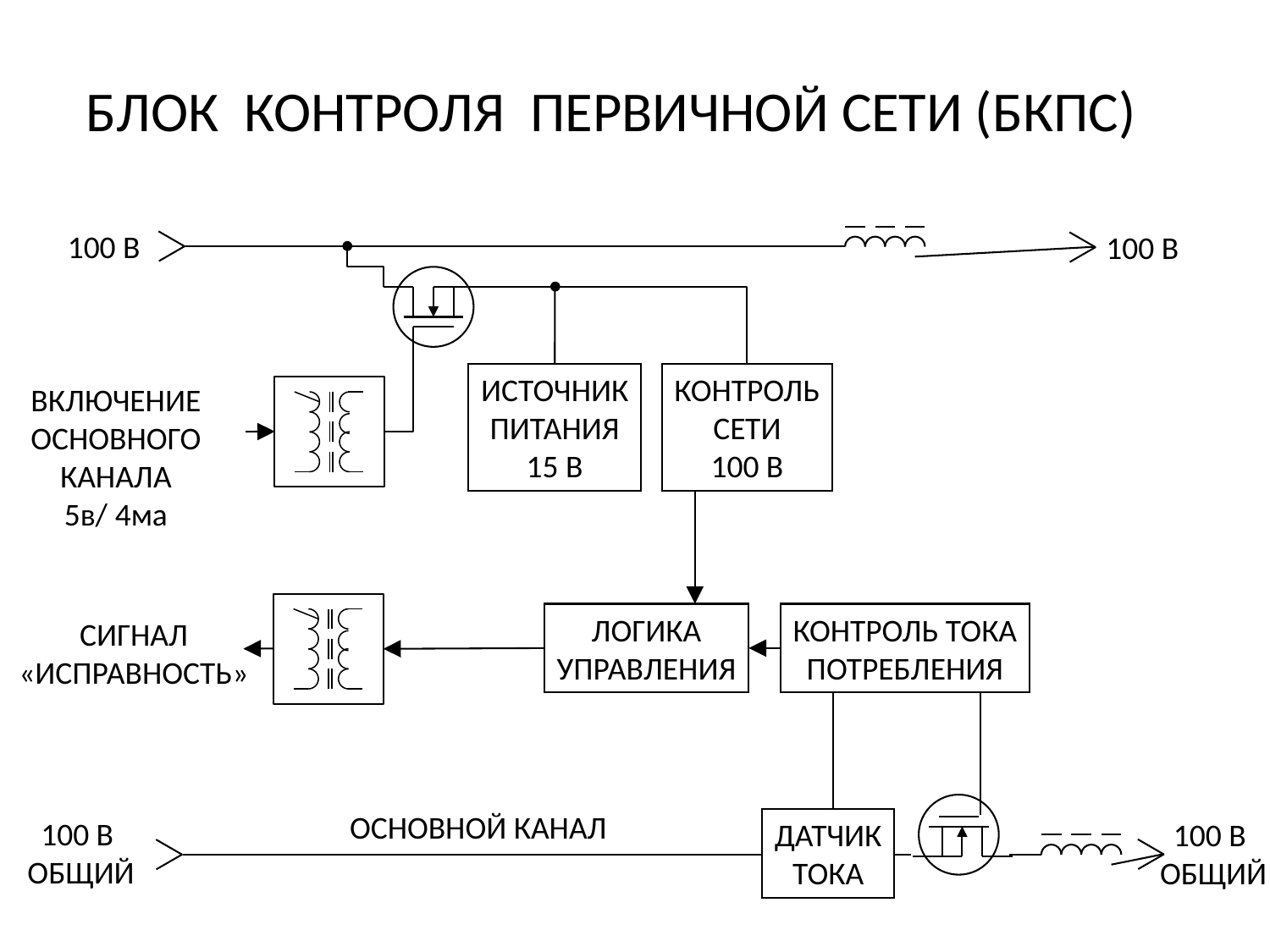

БЛОК  КОНТРОЛЯ  ПЕРВИЧНОЙ СЕТИ (БКПС)
100 В
100 В

КОНТРОЛЬ
СЕТИ
100 В
ИСТОЧНИК
ПИТАНИЯ
15 В
ВКЛЮЧЕНИЕ
ОСНОВНОГО
КАНАЛА
5в/ 4ма

ЛОГИКА
УПРАВЛЕНИЯ
КОНТРОЛЬ ТОКА
ПОТРЕБЛЕНИЯ
СИГНАЛ
«ИСПРАВНОСТЬ»

ОСНОВНОЙ КАНАЛ
100 В
ОБЩИЙ
ДАТЧИК
ТОКА
100 В
ОБЩИЙ